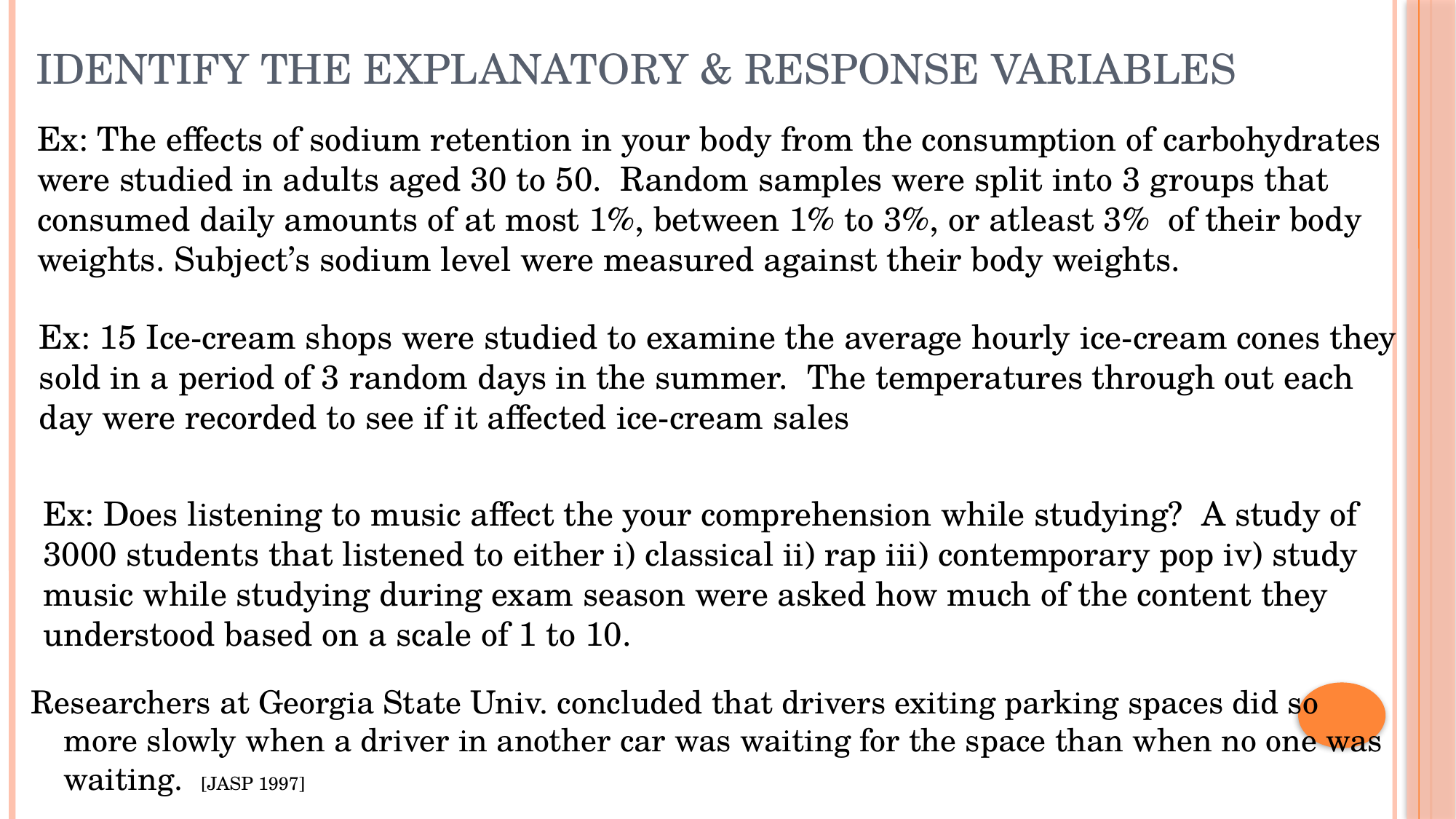

# IDENTIFY the Explanatory & Response Variables
Ex: The effects of sodium retention in your body from the consumption of carbohydrates were studied in adults aged 30 to 50.  Random samples were split into 3 groups that consumed daily amounts of at most 1%, between 1% to 3%, or atleast 3%  of their body weights. Subject’s sodium level were measured against their body weights.
Ex: 15 Ice-cream shops were studied to examine the average hourly ice-cream cones they sold in a period of 3 random days in the summer.  The temperatures through out each day were recorded to see if it affected ice-cream sales
Ex: Does listening to music affect the your comprehension while studying?  A study of 3000 students that listened to either i) classical ii) rap iii) contemporary pop iv) study music while studying during exam season were asked how much of the content they understood based on a scale of 1 to 10.
Researchers at Georgia State Univ. concluded that drivers exiting parking spaces did so more slowly when a driver in another car was waiting for the space than when no one was waiting.  [JASP 1997]